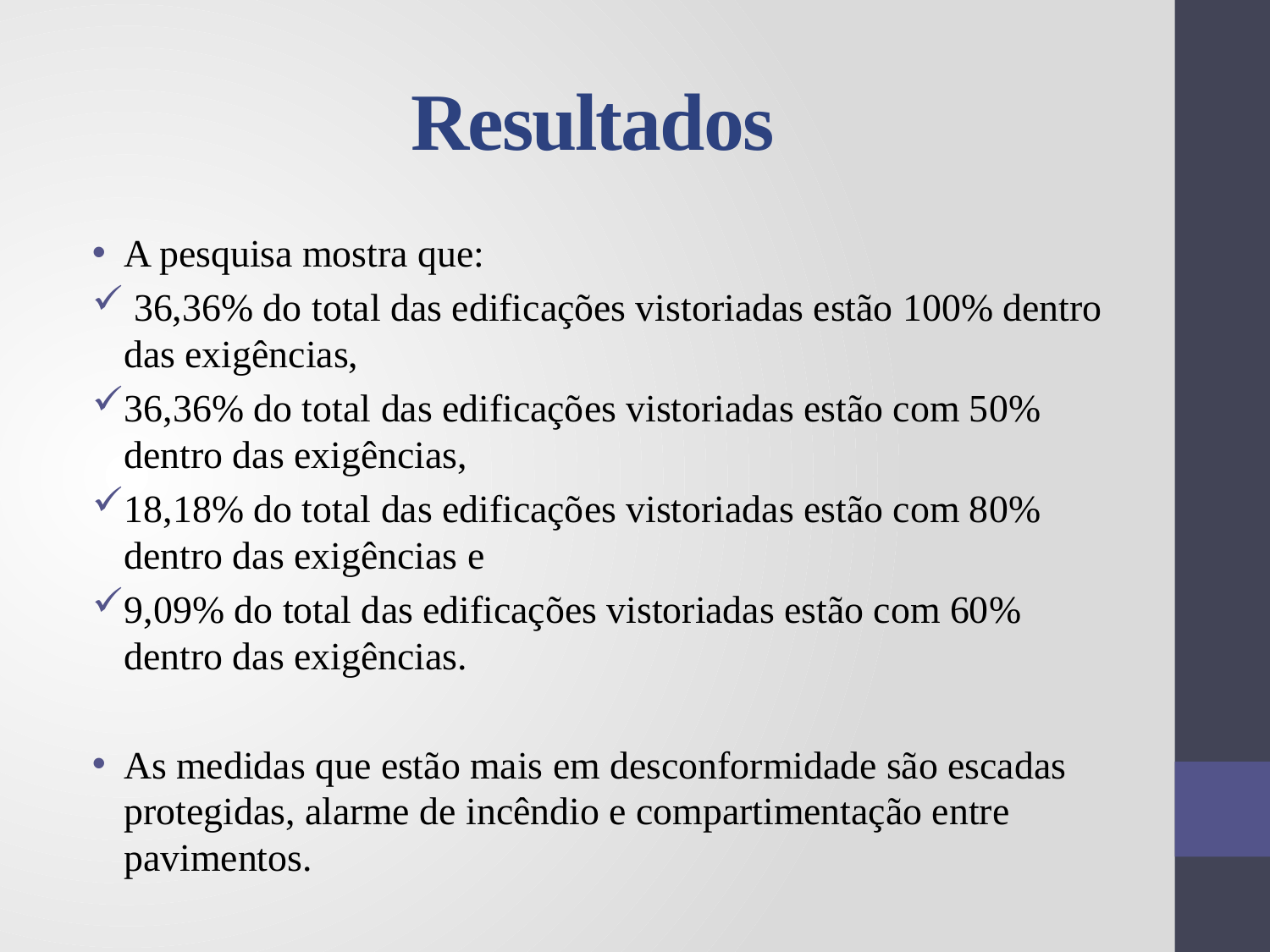

# Resultados
A pesquisa mostra que:
 36,36% do total das edificações vistoriadas estão 100% dentro das exigências,
36,36% do total das edificações vistoriadas estão com 50% dentro das exigências,
18,18% do total das edificações vistoriadas estão com 80% dentro das exigências e
9,09% do total das edificações vistoriadas estão com 60% dentro das exigências.

As medidas que estão mais em desconformidade são escadas protegidas, alarme de incêndio e compartimentação entre pavimentos.